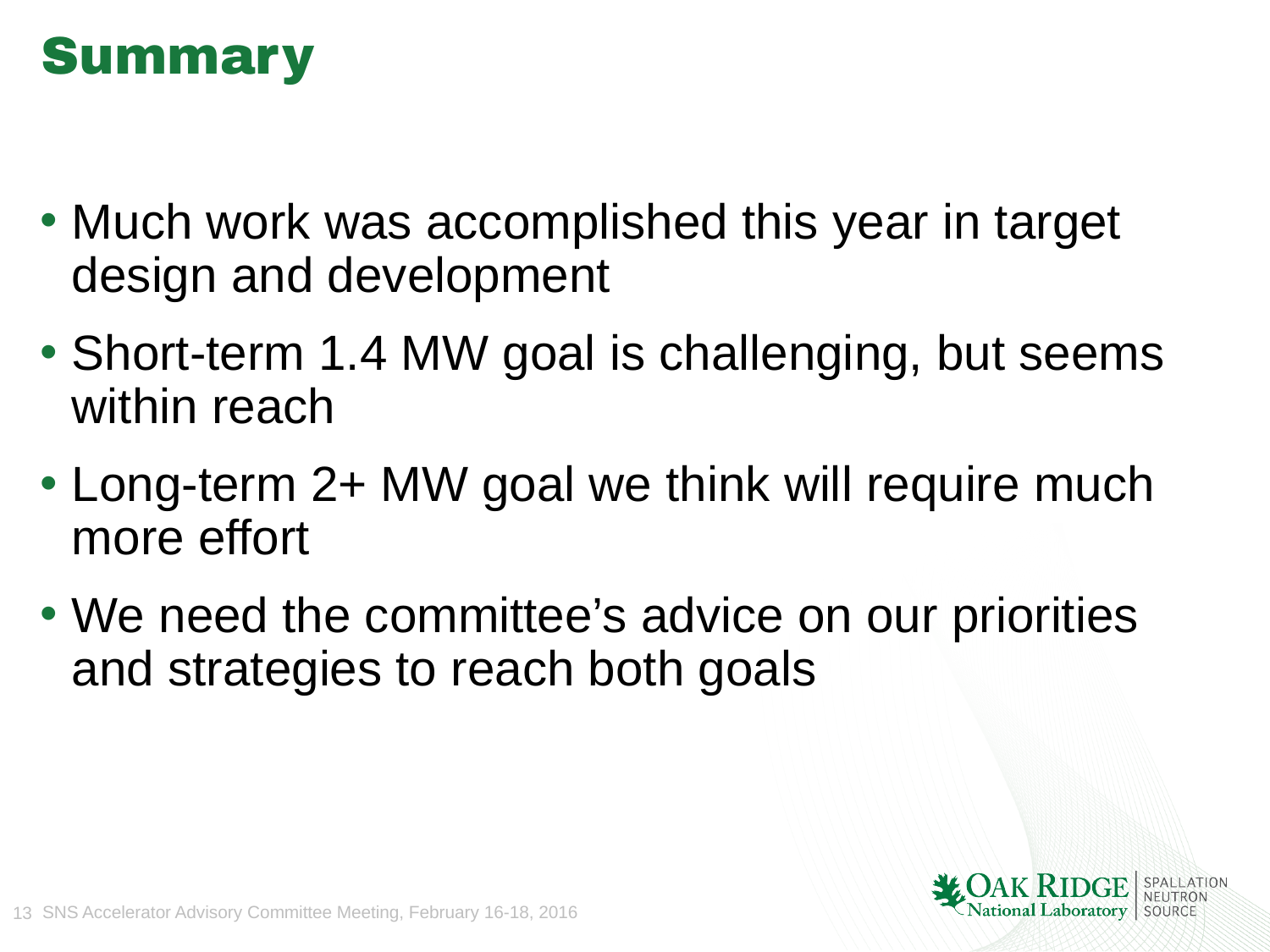

# Summary
Much work was accomplished this year in target design and development
Short-term 1.4 MW goal is challenging, but seems within reach
Long-term 2+ MW goal we think will require much more effort
We need the committee’s advice on our priorities and strategies to reach both goals